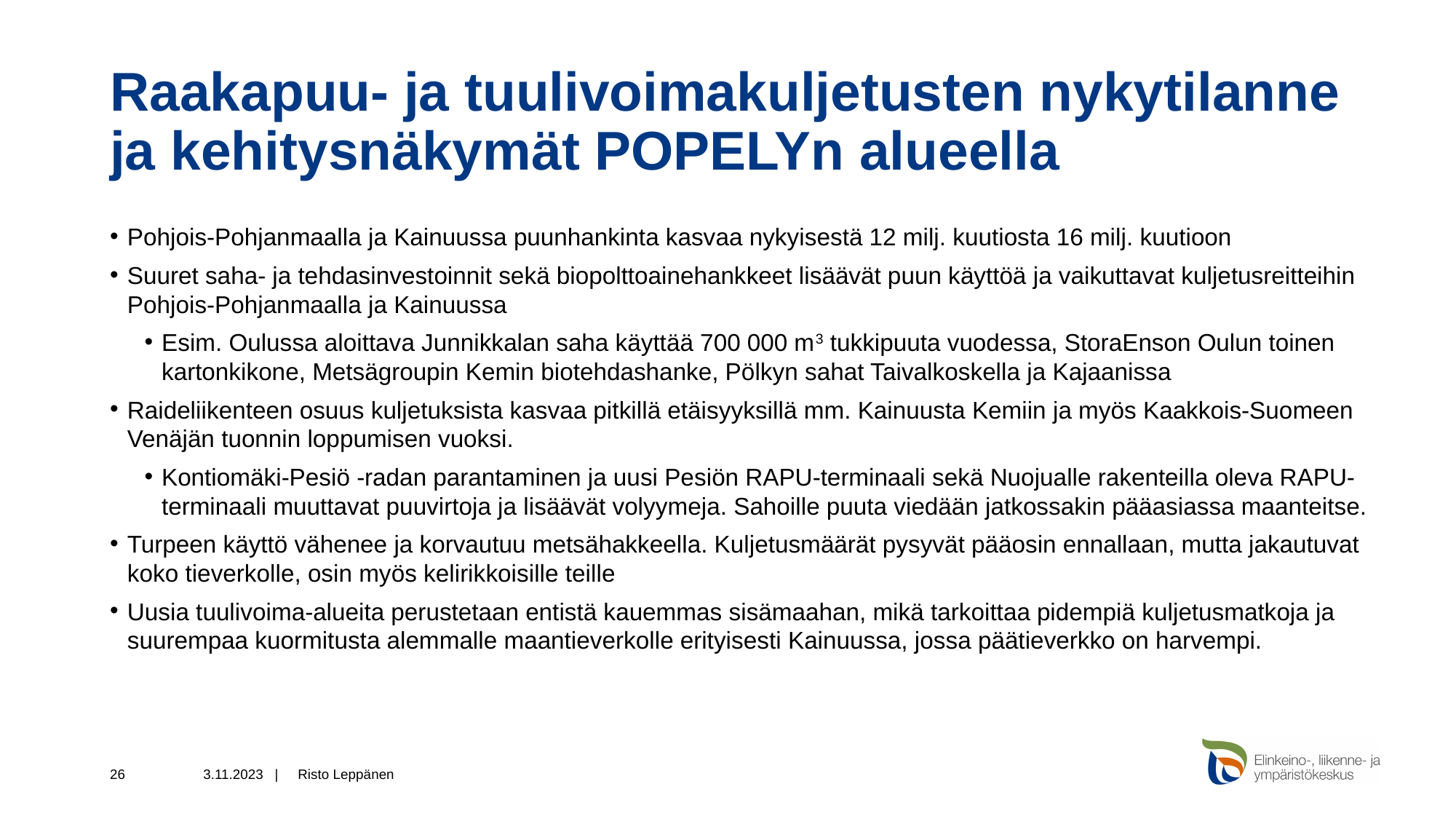

# Raakapuu- ja tuulivoimakuljetusten nykytilanne ja kehitysnäkymät POPELYn alueella
Pohjois-Pohjanmaalla ja Kainuussa puunhankinta kasvaa nykyisestä 12 milj. kuutiosta 16 milj. kuutioon
Suuret saha- ja tehdasinvestoinnit sekä biopolttoainehankkeet lisäävät puun käyttöä ja vaikuttavat kuljetusreitteihin Pohjois-Pohjanmaalla ja Kainuussa
Esim. Oulussa aloittava Junnikkalan saha käyttää 700 000 m3 tukkipuuta vuodessa, StoraEnson Oulun toinen kartonkikone, Metsägroupin Kemin biotehdashanke, Pölkyn sahat Taivalkoskella ja Kajaanissa
Raideliikenteen osuus kuljetuksista kasvaa pitkillä etäisyyksillä mm. Kainuusta Kemiin ja myös Kaakkois-Suomeen Venäjän tuonnin loppumisen vuoksi.
Kontiomäki-Pesiö -radan parantaminen ja uusi Pesiön RAPU-terminaali sekä Nuojualle rakenteilla oleva RAPU-terminaali muuttavat puuvirtoja ja lisäävät volyymeja. Sahoille puuta viedään jatkossakin pääasiassa maanteitse.
Turpeen käyttö vähenee ja korvautuu metsähakkeella. Kuljetusmäärät pysyvät pääosin ennallaan, mutta jakautuvat koko tieverkolle, osin myös kelirikkoisille teille
Uusia tuulivoima-alueita perustetaan entistä kauemmas sisämaahan, mikä tarkoittaa pidempiä kuljetusmatkoja ja suurempaa kuormitusta alemmalle maantieverkolle erityisesti Kainuussa, jossa päätieverkko on harvempi.

26
3.11.2023   |
Risto Leppänen